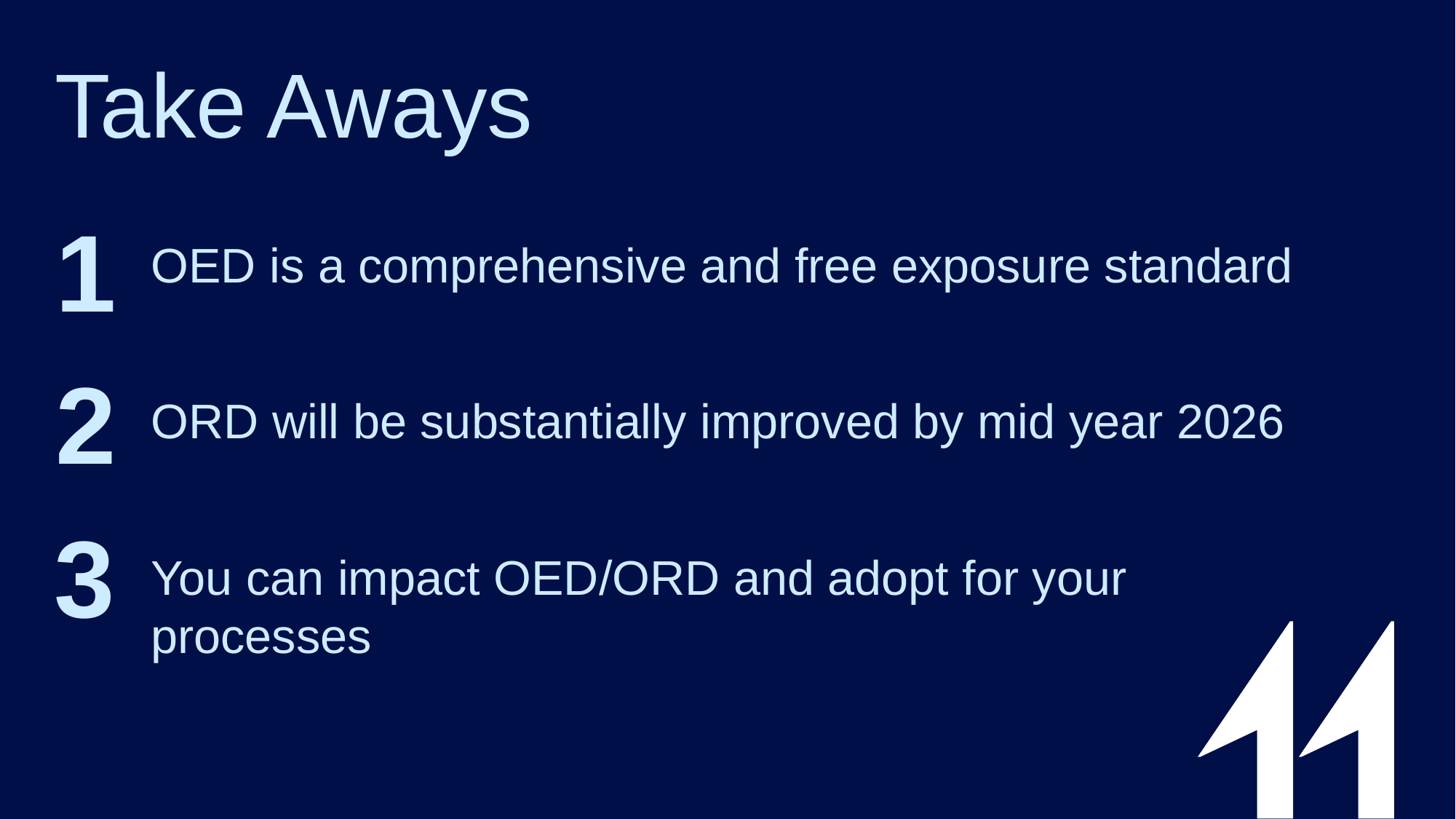

Take Aways

1
OED is a comprehensive and free exposure standard
2
ORD will be substantially improved by mid year 2026
3
You can impact OED/ORD and adopt for your processes